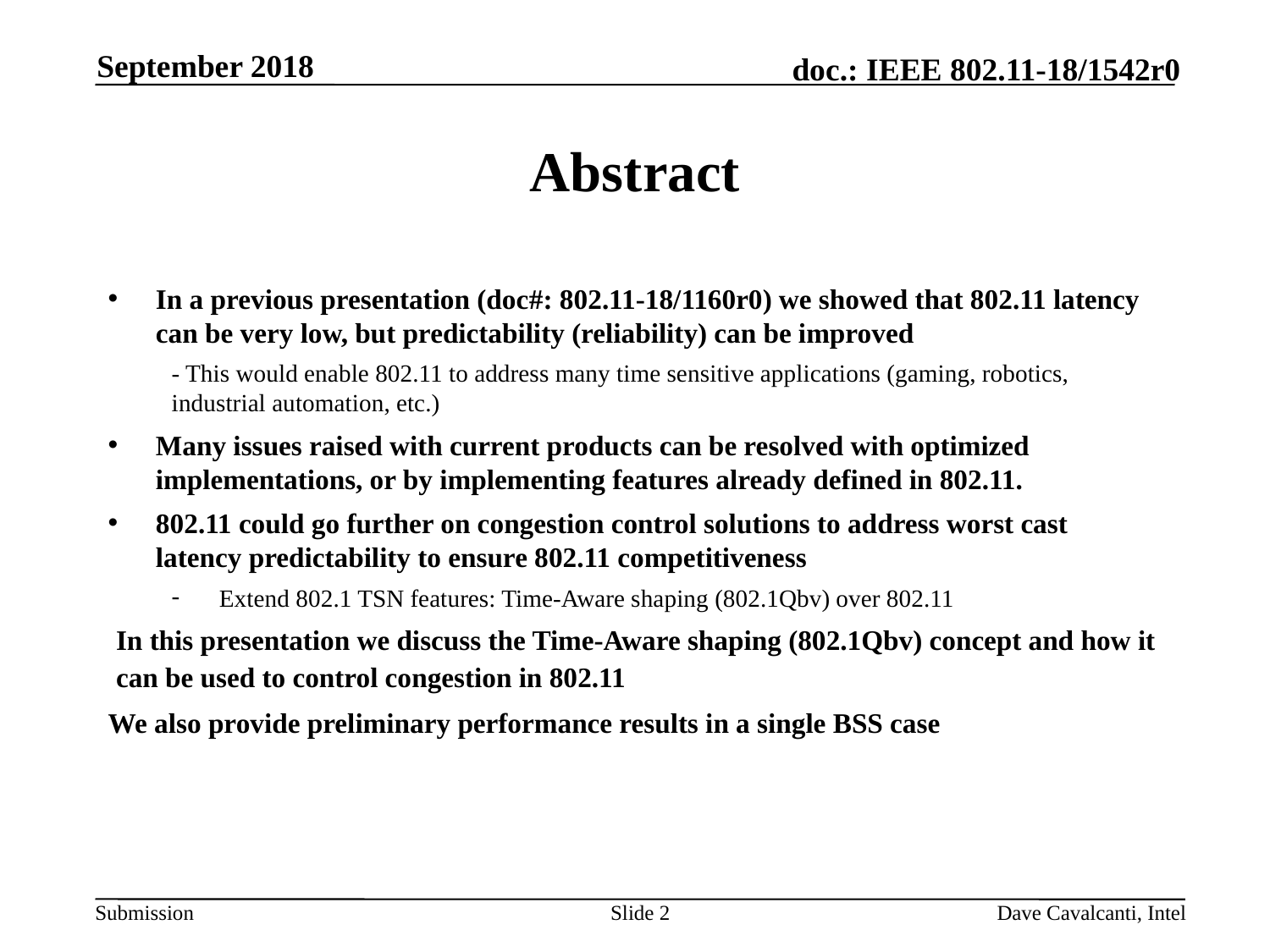

September 2018
# Abstract
In a previous presentation (doc#: 802.11-18/1160r0) we showed that 802.11 latency can be very low, but predictability (reliability) can be improved
- This would enable 802.11 to address many time sensitive applications (gaming, robotics, industrial automation, etc.)
Many issues raised with current products can be resolved with optimized implementations, or by implementing features already defined in 802.11.
802.11 could go further on congestion control solutions to address worst cast latency predictability to ensure 802.11 competitiveness
Extend 802.1 TSN features: Time-Aware shaping (802.1Qbv) over 802.11
In this presentation we discuss the Time-Aware shaping (802.1Qbv) concept and how it can be used to control congestion in 802.11
We also provide preliminary performance results in a single BSS case
Slide 2
Dave Cavalcanti, Intel